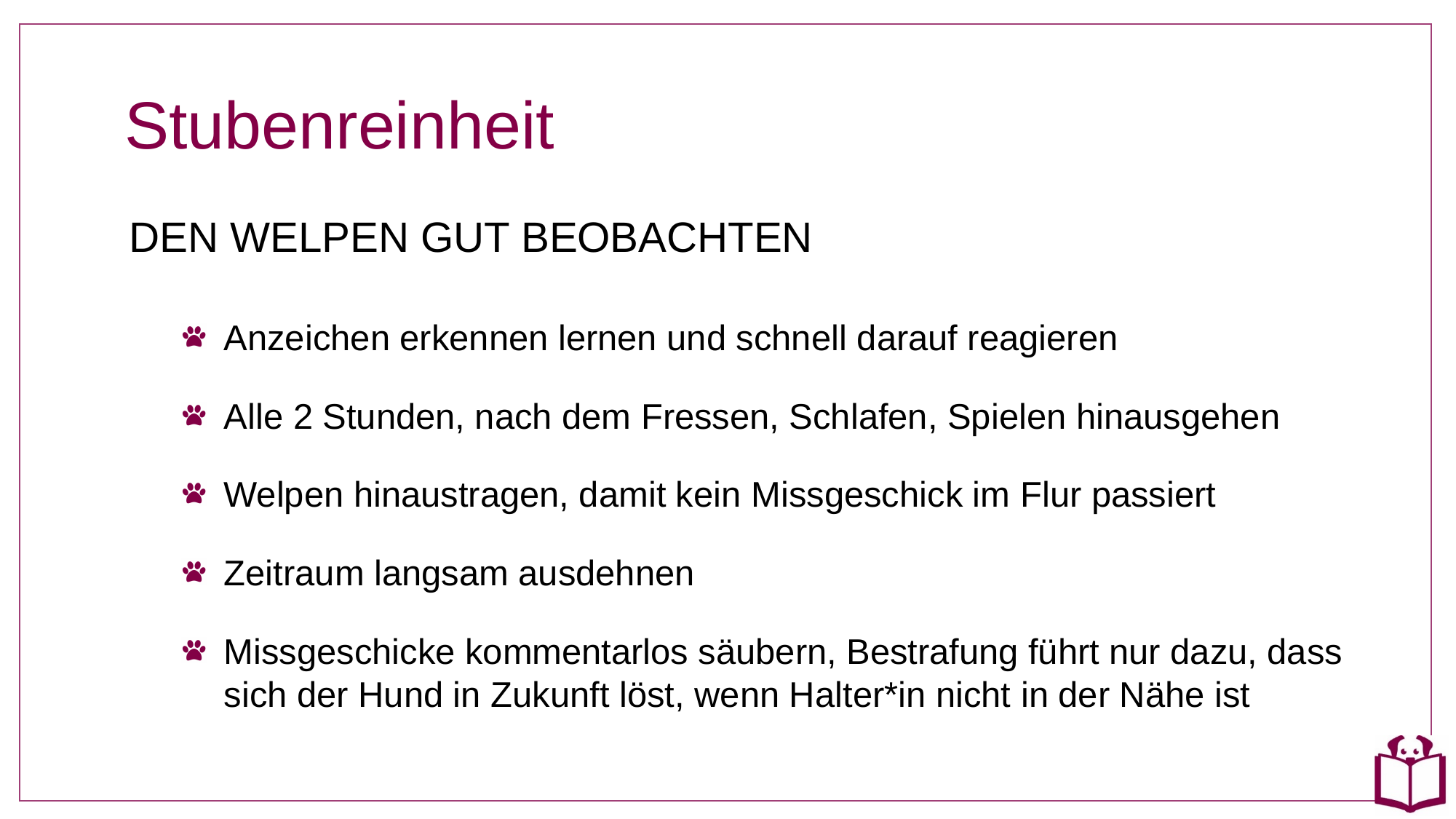

# Stubenreinheit
DEN WELPEN GUT BEOBACHTEN
Anzeichen erkennen lernen und schnell darauf reagieren
Alle 2 Stunden, nach dem Fressen, Schlafen, Spielen hinausgehen
Welpen hinaustragen, damit kein Missgeschick im Flur passiert
Zeitraum langsam ausdehnen
Missgeschicke kommentarlos säubern, Bestrafung führt nur dazu, dass sich der Hund in Zukunft löst, wenn Halter*in nicht in der Nähe ist